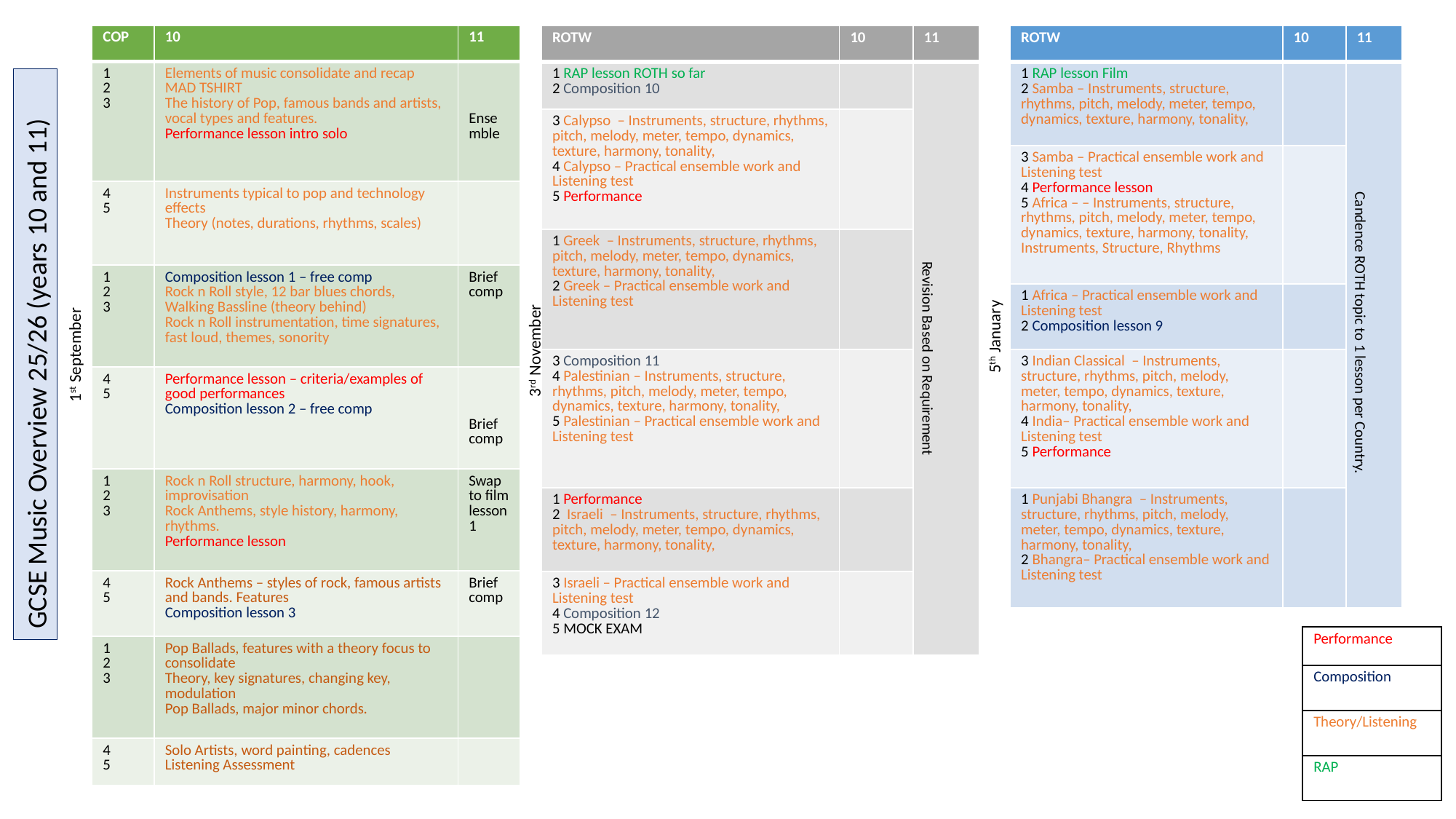

| COP | 10 | 11 |
| --- | --- | --- |
| 1 2 3 | Elements of music consolidate and recap MAD TSHIRT The history of Pop, famous bands and artists, vocal types and features. Performance lesson intro solo | Ensemble |
| 4 5 | Instruments typical to pop and technology effects Theory (notes, durations, rhythms, scales) |  |
| 1 2 3 | Composition lesson 1 – free comp Rock n Roll style, 12 bar blues chords, Walking Bassline (theory behind) Rock n Roll instrumentation, time signatures, fast loud, themes, sonority | Brief comp |
| 4 5 | Performance lesson – criteria/examples of good performances Composition lesson 2 – free comp | Brief comp |
| 1 2 3 | Rock n Roll structure, harmony, hook, improvisation Rock Anthems, style history, harmony, rhythms. Performance lesson | Swap to film lesson 1 |
| 4 5 | Rock Anthems – styles of rock, famous artists and bands. Features Composition lesson 3 | Brief comp |
| 1 2 3 | Pop Ballads, features with a theory focus to consolidate Theory, key signatures, changing key, modulation Pop Ballads, major minor chords. |  |
| 4 5 | Solo Artists, word painting, cadences Listening Assessment |  |
| ROTW | 10 | 11 |
| --- | --- | --- |
| 1 RAP lesson ROTH so far 2 Composition 10 |  | Revision Based on Requirement |
| 3 Calypso – Instruments, structure, rhythms, pitch, melody, meter, tempo, dynamics, texture, harmony, tonality, 4 Calypso – Practical ensemble work and Listening test 5 Performance |  |  |
| 1 Greek – Instruments, structure, rhythms, pitch, melody, meter, tempo, dynamics, texture, harmony, tonality, 2 Greek – Practical ensemble work and Listening test |  |  |
| 3 Composition 11 4 Palestinian – Instruments, structure, rhythms, pitch, melody, meter, tempo, dynamics, texture, harmony, tonality, 5 Palestinian – Practical ensemble work and Listening test |  |  |
| 1 Performance 2 Israeli – Instruments, structure, rhythms, pitch, melody, meter, tempo, dynamics, texture, harmony, tonality, |  |  |
| 3 Israeli – Practical ensemble work and Listening test 4 Composition 12 5 MOCK EXAM |  |  |
| ROTW | 10 | 11 |
| --- | --- | --- |
| 1 RAP lesson Film 2 Samba – Instruments, structure, rhythms, pitch, melody, meter, tempo, dynamics, texture, harmony, tonality, |  | Candence ROTH topic to 1 lesson per Country. |
| 3 Samba – Practical ensemble work and Listening test 4 Performance lesson 5 Africa – – Instruments, structure, rhythms, pitch, melody, meter, tempo, dynamics, texture, harmony, tonality, Instruments, Structure, Rhythms |  | ensemble |
| 1 Africa – Practical ensemble work and Listening test 2 Composition lesson 9 |  | brief |
| 3 Indian Classical – Instruments, structure, rhythms, pitch, melody, meter, tempo, dynamics, texture, harmony, tonality, 4 India– Practical ensemble work and Listening test 5 Performance |  | ensemble |
| 1 Punjabi Bhangra – Instruments, structure, rhythms, pitch, melody, meter, tempo, dynamics, texture, harmony, tonality, 2 Bhangra– Practical ensemble work and Listening test |  |  |
5th January
3rd November
1st September
GCSE Music Overview 25/26 (years 10 and 11)
| Performance |
| --- |
| Composition |
| Theory/Listening |
| RAP |